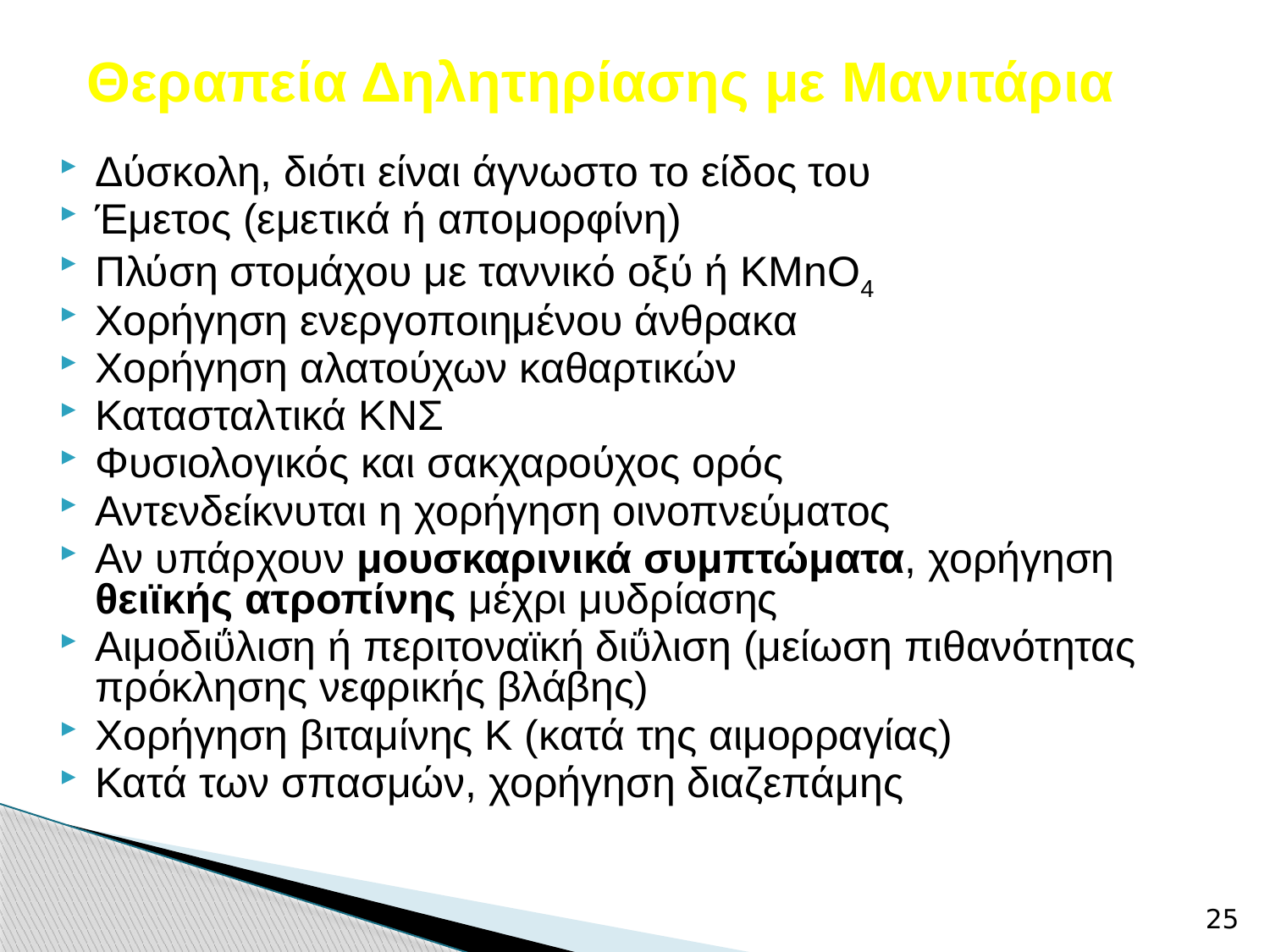

# Θεραπεία Δηλητηρίασης με Μανιτάρια
Δύσκολη, διότι είναι άγνωστο το είδος του
Έμετος (εμετικά ή απομορφίνη)
Πλύση στομάχου με ταννικό οξύ ή KMnO4
Χορήγηση ενεργοποιημένου άνθρακα
Χορήγηση αλατούχων καθαρτικών
Κατασταλτικά ΚΝΣ
Φυσιολογικός και σακχαρούχος ορός
Αντενδείκνυται η χορήγηση οινοπνεύματος
Αν υπάρχουν μουσκαρινικά συμπτώματα, χορήγηση θειϊκής ατροπίνης μέχρι μυδρίασης
Αιμοδιΰλιση ή περιτοναϊκή διΰλιση (μείωση πιθανότητας πρόκλησης νεφρικής βλάβης)
Χορήγηση βιταμίνης Κ (κατά της αιμορραγίας)
Κατά των σπασμών, χορήγηση διαζεπάμης
25